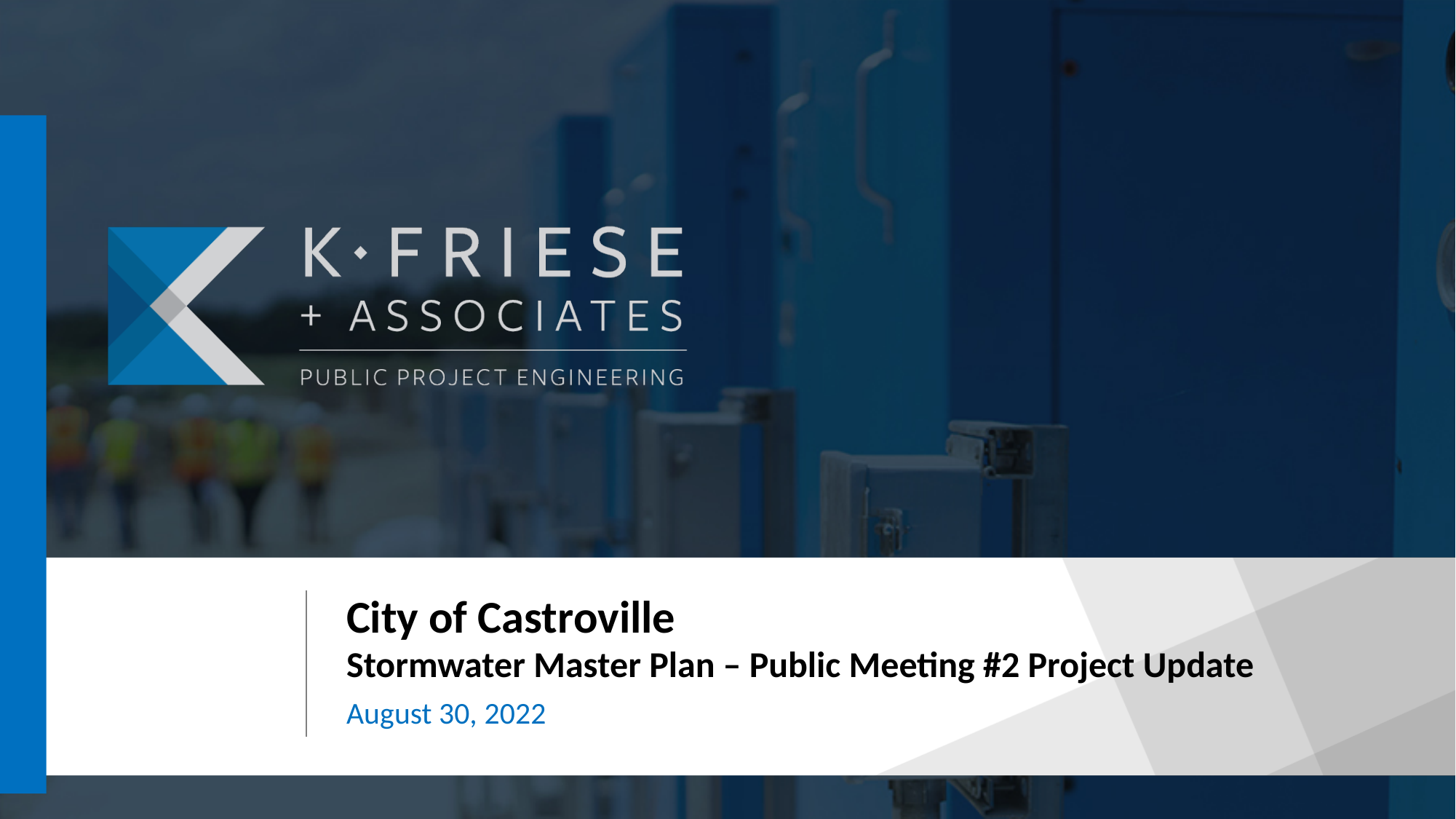

City of Castroville
Stormwater Master Plan – Public Meeting #2 Project Update
August 30, 2022